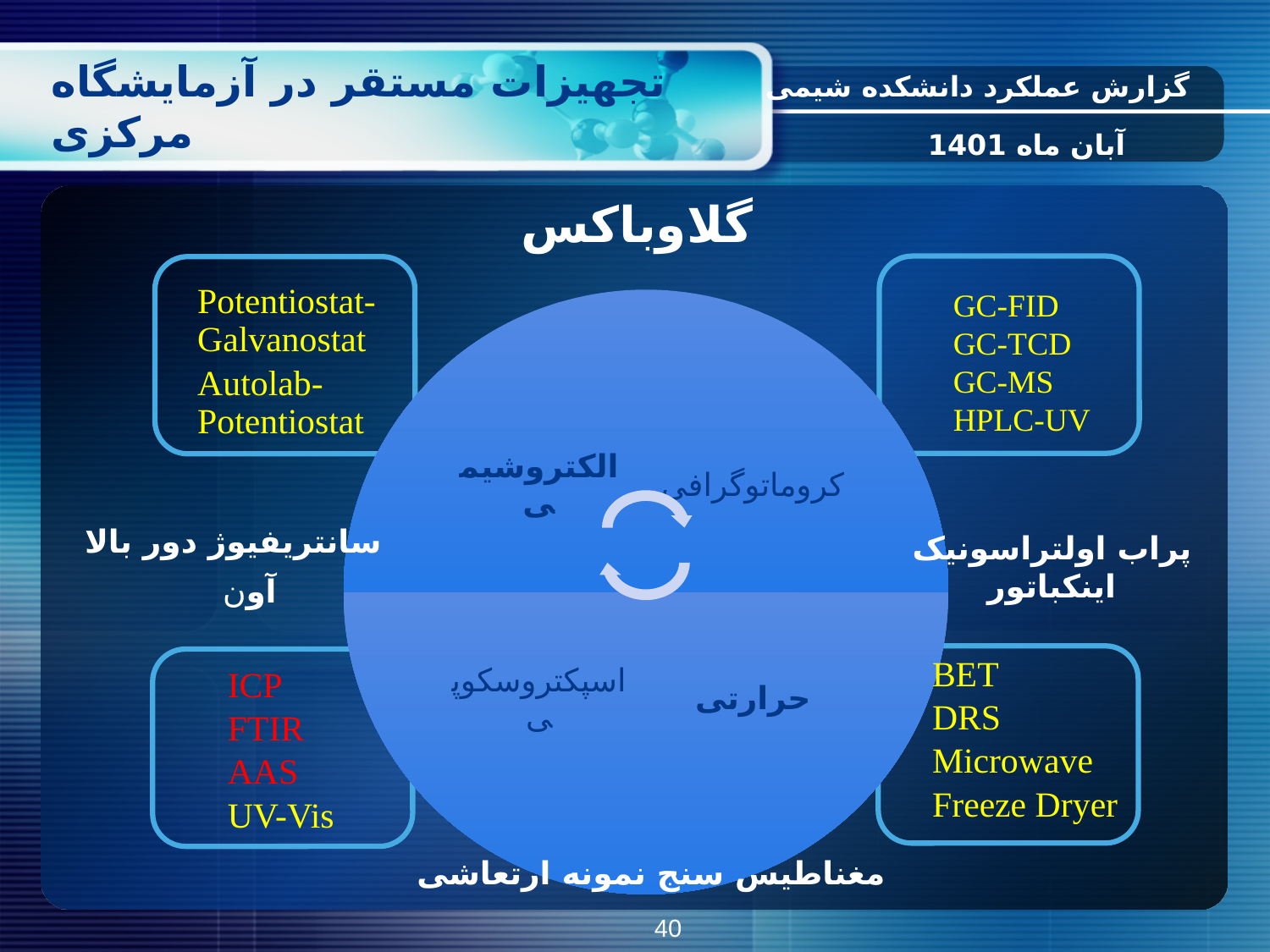

گزارش عملکرد دانشکده شیمی
# تجهیزات مستقر در آزمایشگاه مرکزی
آبان ماه 1401
گلاوباکس
الکتروشیمی
کروماتوگرافی
حرارتی
اسپکتروسکوپی

GC-FID
GC-TCD
GC-MS
HPLC-UV

Potentiostat-Galvanostat
Autolab- Potentiostat

سانتریفیوژ دور بالا
پراب اولتراسونیک
اینکباتور

آون

ICP
FTIR
AAS
UV-Vis
BET
DRS
Microwave
Freeze Dryer

مغناطیس سنج نمونه ارتعاشی
40